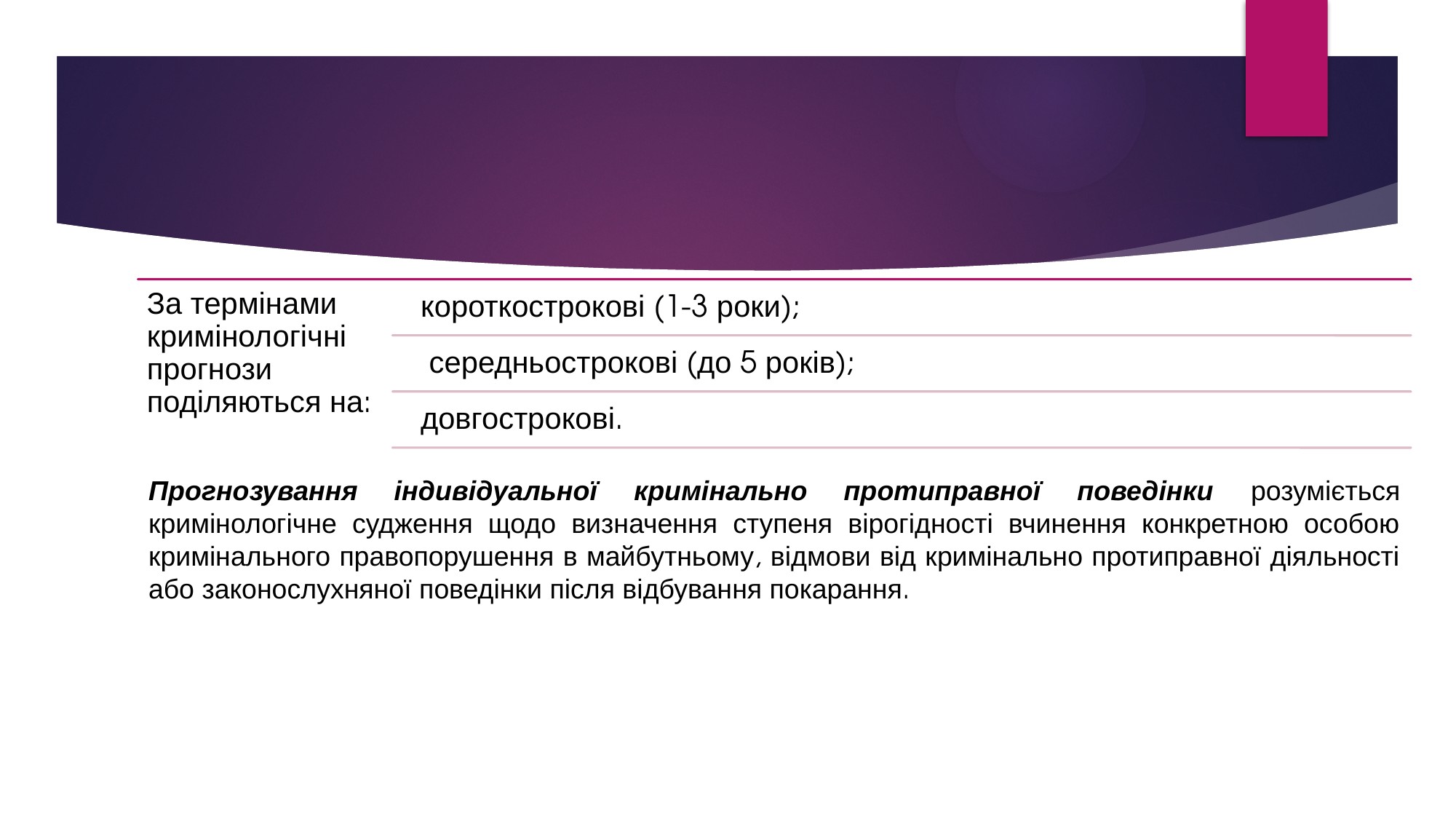

За термінами кримінологічні прогнози поділяються на:
короткострокові (1-3 роки);
 середньострокові (до 5 років);
довгострокові.
Прогнозування індивідуальної кримінально протиправної поведінки розуміється кримінологічне судження щодо визначення ступеня вірогідності вчинення конкретною особою кримінального правопорушення в майбутньому, відмови від кримінально протиправної діяльності або законослухняної поведінки після відбування покарання.